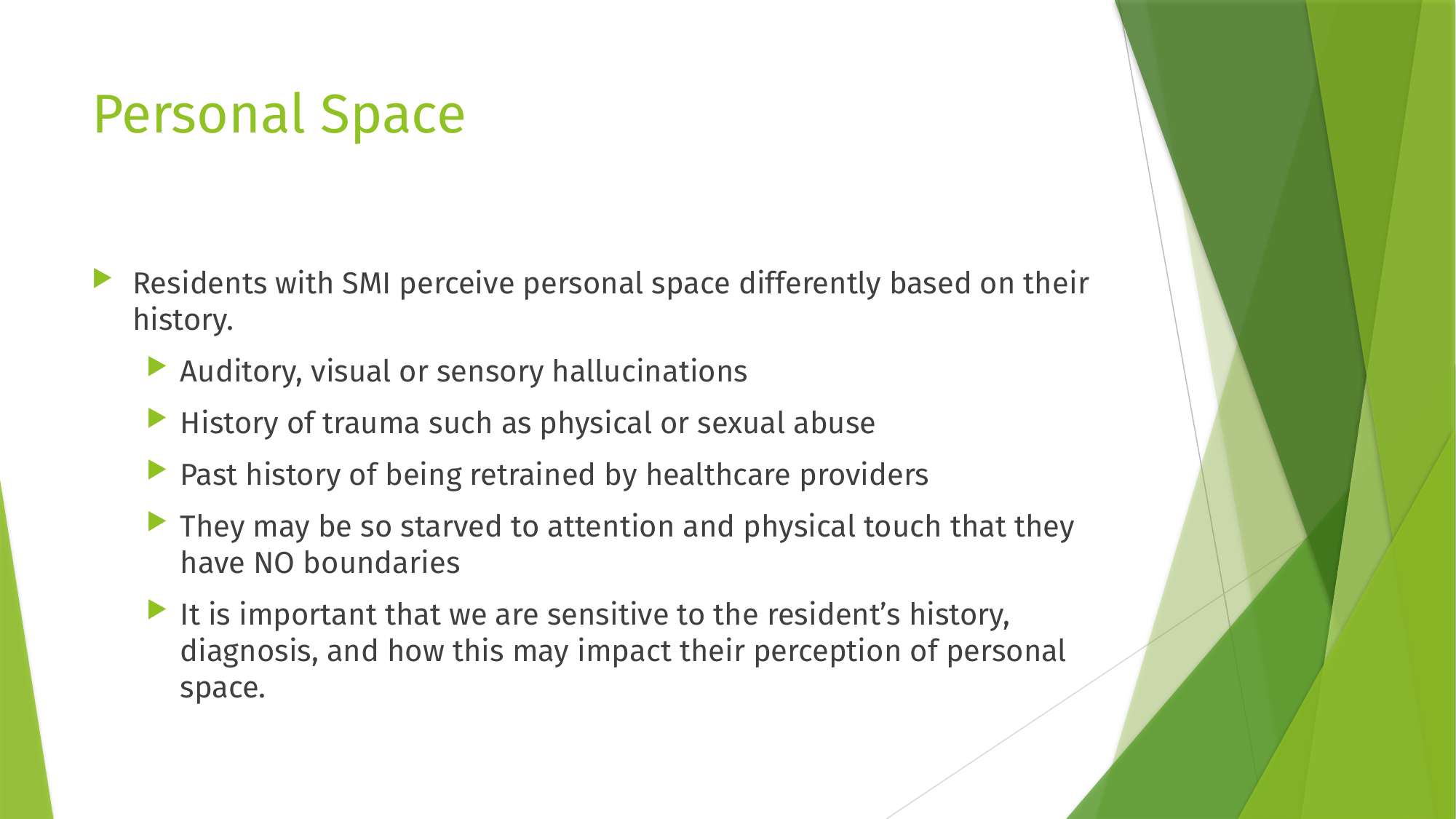

# Personal Space
Residents with SMI perceive personal space differently based on their history.
Auditory, visual or sensory hallucinations
History of trauma such as physical or sexual abuse
Past history of being retrained by healthcare providers
They may be so starved to attention and physical touch that they have NO boundaries
It is important that we are sensitive to the resident’s history, diagnosis, and how this may impact their perception of personal space.